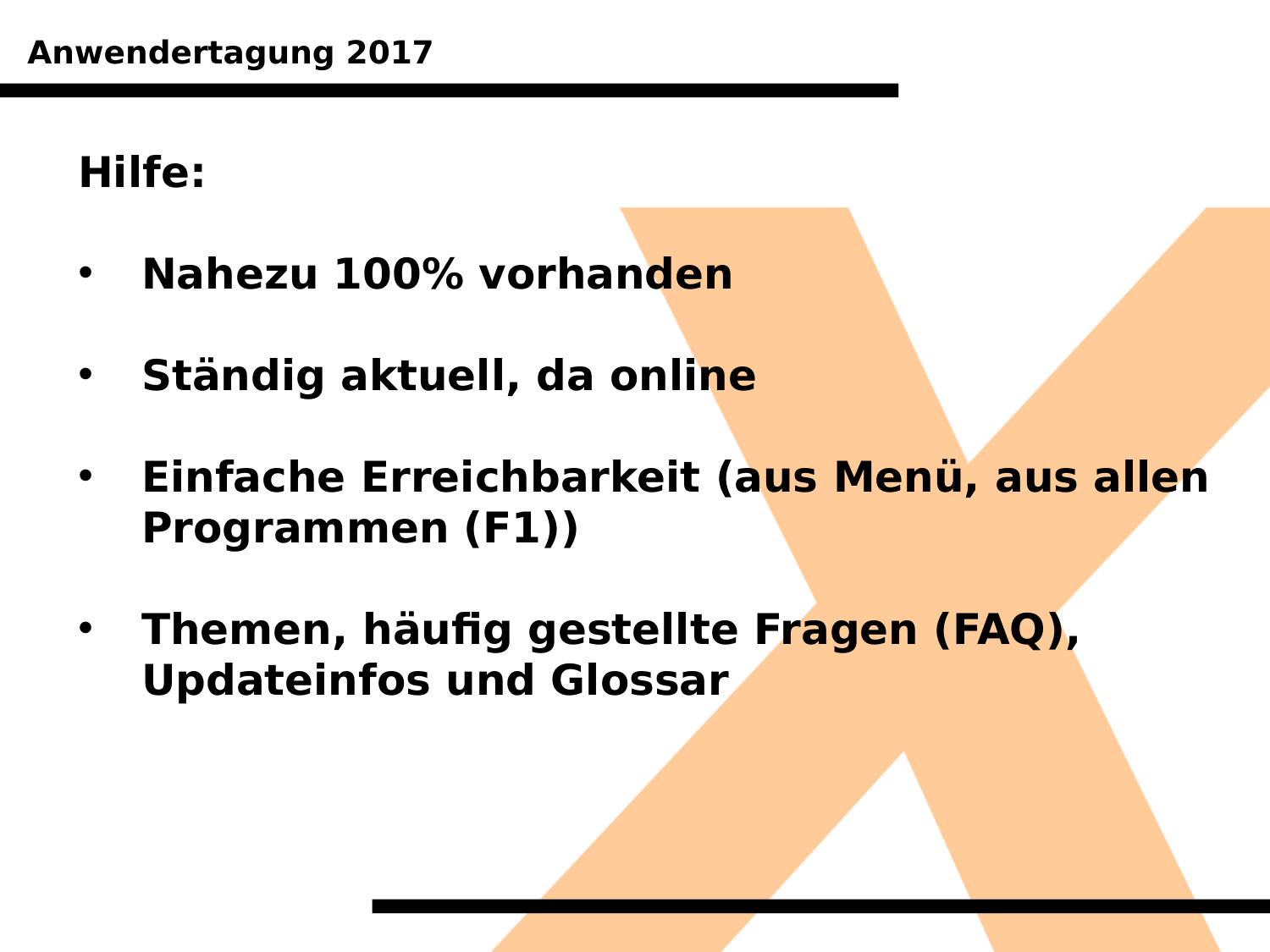

Anwendertagung 2017
Hilfe:

Nahezu 100% vorhanden

Ständig aktuell, da online

Einfache Erreichbarkeit (aus Menü, aus allen Programmen (F1))

Themen, häufig gestellte Fragen (FAQ), Updateinfos und Glossar